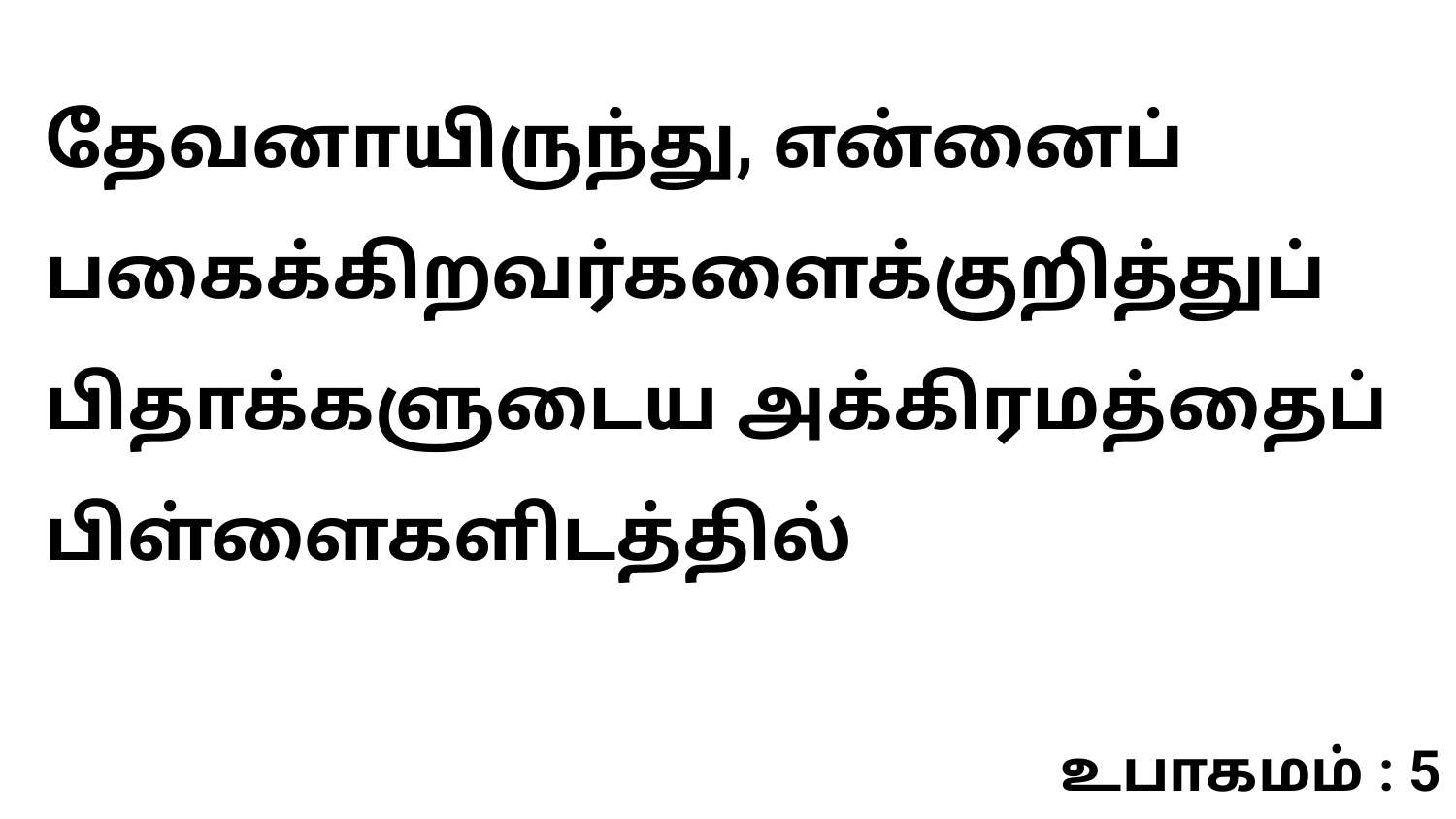

தேவனாயிருந்து, என்னைப் பகைக்கிறவர்களைக்குறித்துப் பிதாக்களுடைய அக்கிரமத்தைப் பிள்ளைகளிடத்தில்
உபாகமம் : 5